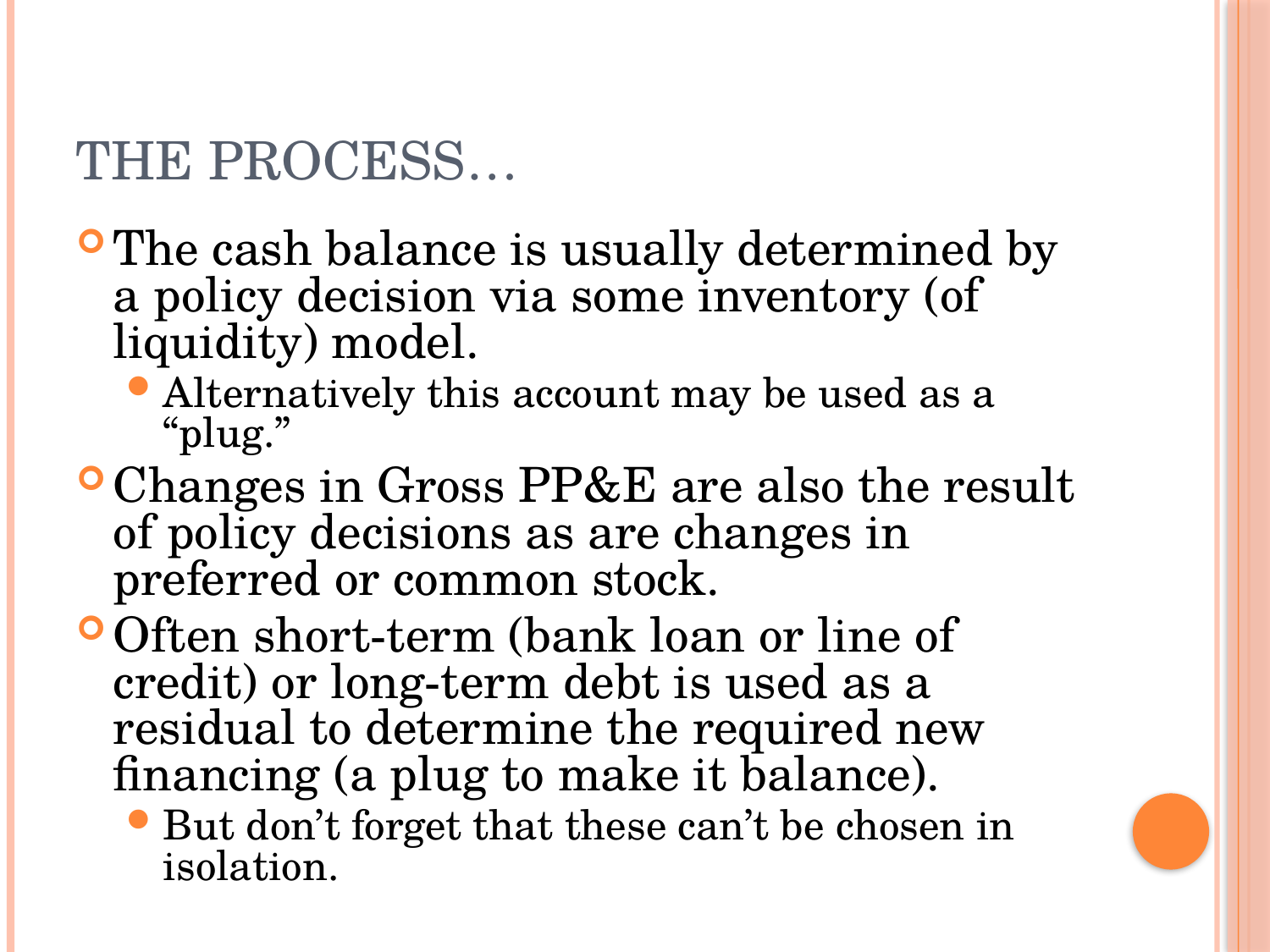

# The Process…
The cash balance is usually determined by a policy decision via some inventory (of liquidity) model.
Alternatively this account may be used as a “plug.”
Changes in Gross PP&E are also the result of policy decisions as are changes in preferred or common stock.
Often short-term (bank loan or line of credit) or long-term debt is used as a residual to determine the required new financing (a plug to make it balance).
But don’t forget that these can’t be chosen in isolation.